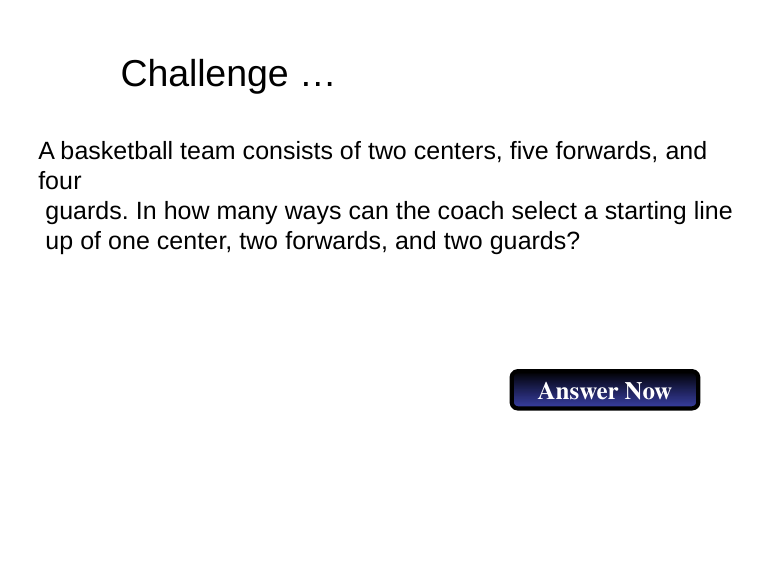

# Challenge …
A basketball team consists of two centers, five forwards, and four
 guards. In how many ways can the coach select a starting line
 up of one center, two forwards, and two guards?

Answer Now